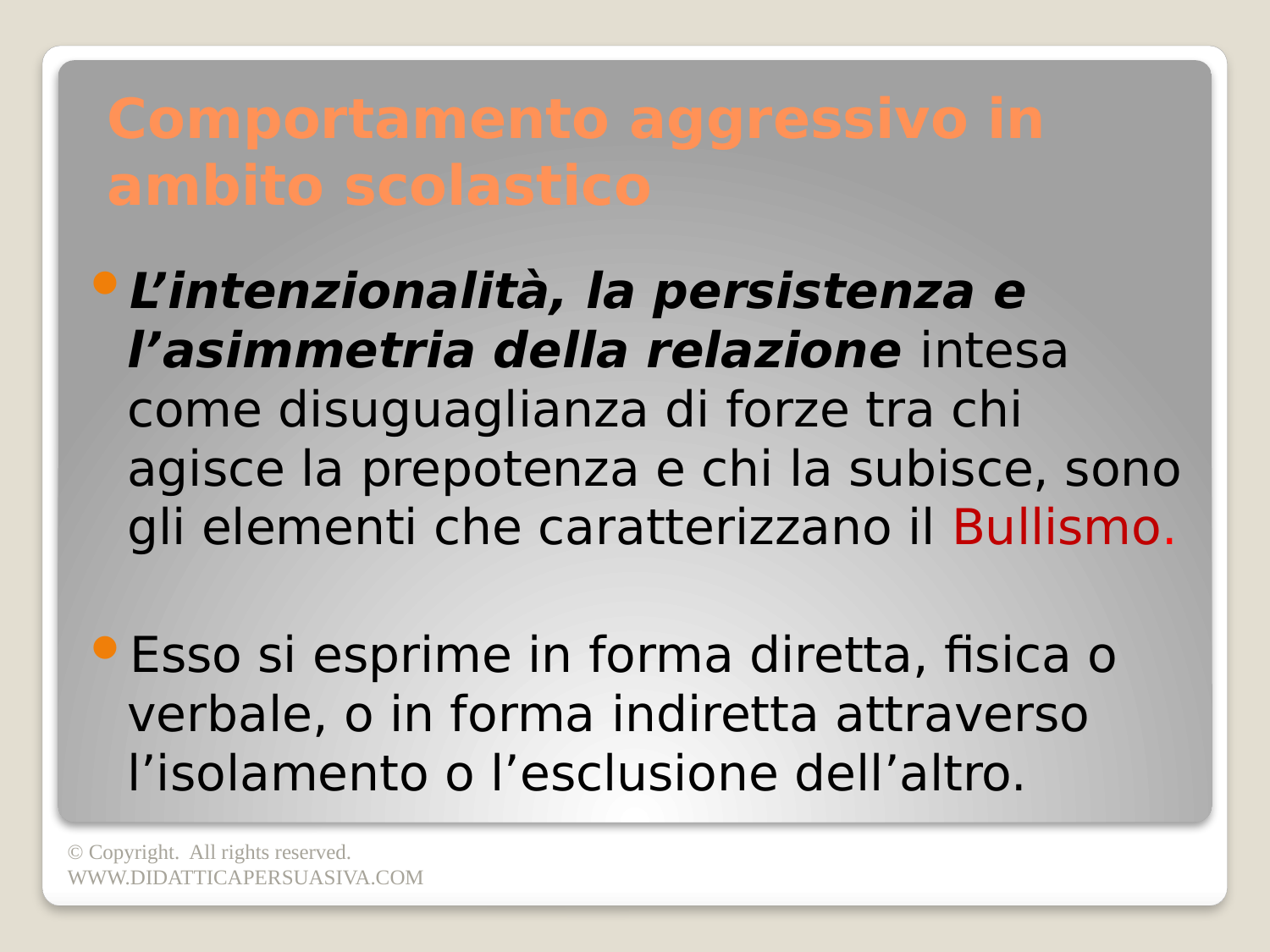

# Comportamento aggressivo in ambito scolastico
L’intenzionalità, la persistenza e l’asimmetria della relazione intesa come disuguaglianza di forze tra chi agisce la prepotenza e chi la subisce, sono gli elementi che caratterizzano il Bullismo.

Esso si esprime in forma diretta, fisica o verbale, o in forma indiretta attraverso l’isolamento o l’esclusione dell’altro.

© Copyright.  All rights reserved.                                                                                              WWW.DIDATTICAPERSUASIVA.COM